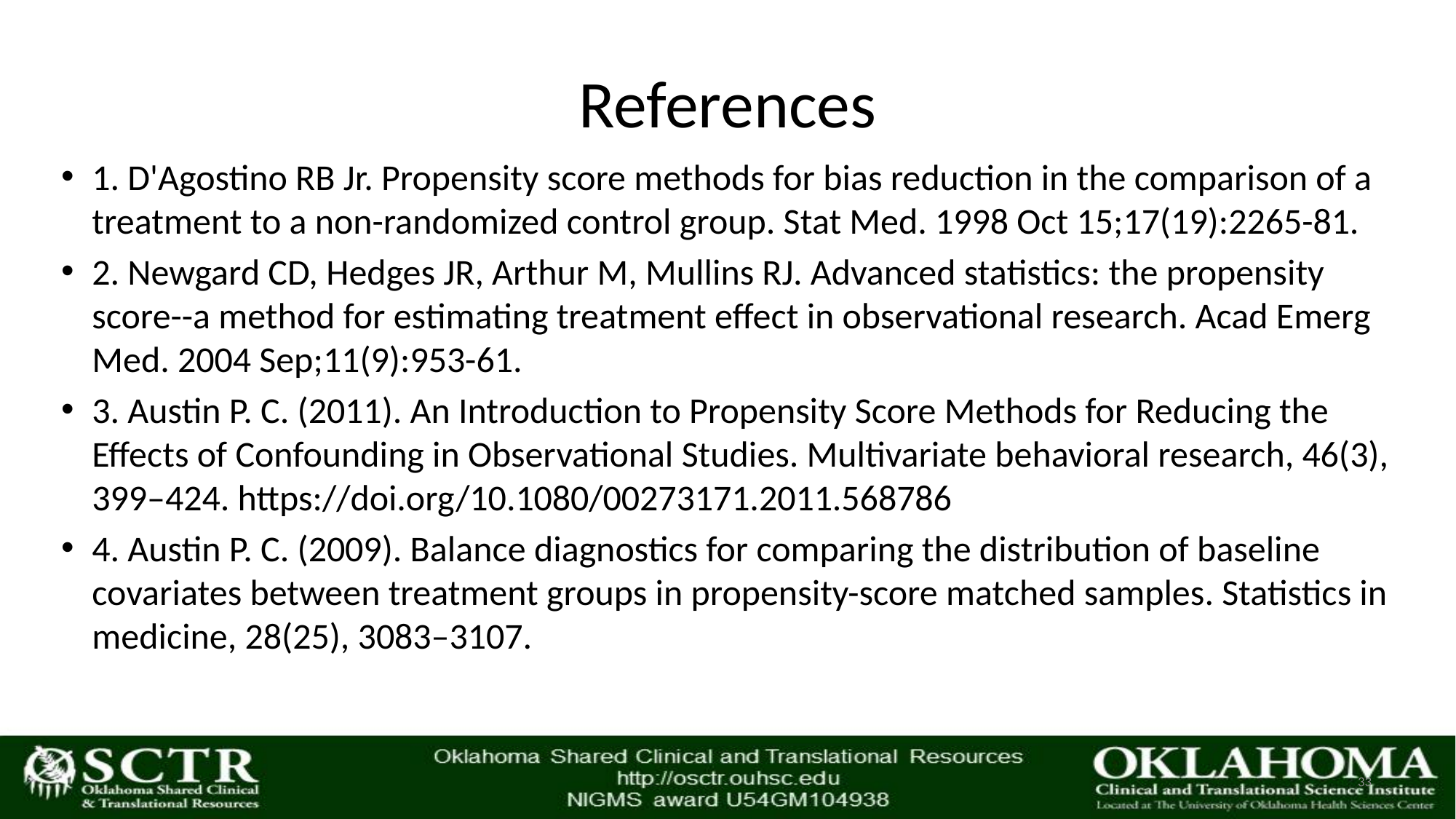

# References
1. D'Agostino RB Jr. Propensity score methods for bias reduction in the comparison of a treatment to a non-randomized control group. Stat Med. 1998 Oct 15;17(19):2265-81.
2. Newgard CD, Hedges JR, Arthur M, Mullins RJ. Advanced statistics: the propensity score--a method for estimating treatment effect in observational research. Acad Emerg Med. 2004 Sep;11(9):953-61.
3. Austin P. C. (2011). An Introduction to Propensity Score Methods for Reducing the Effects of Confounding in Observational Studies. Multivariate behavioral research, 46(3), 399–424. https://doi.org/10.1080/00273171.2011.568786
4. Austin P. C. (2009). Balance diagnostics for comparing the distribution of baseline covariates between treatment groups in propensity-score matched samples. Statistics in medicine, 28(25), 3083–3107.
33